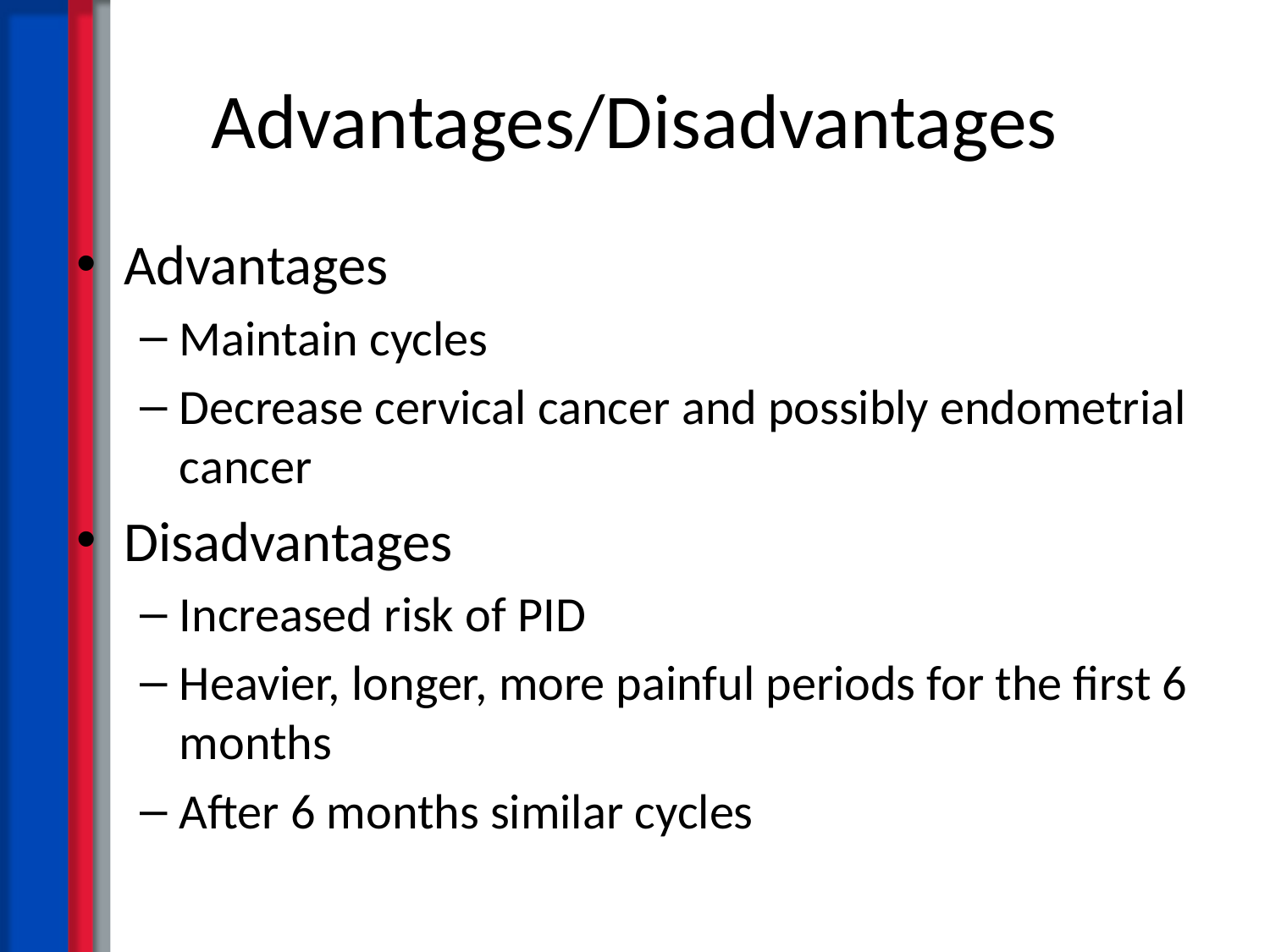

# Advantages/Disadvantages
Advantages
Maintain cycles
Decrease cervical cancer and possibly endometrial cancer
Disadvantages
Increased risk of PID
Heavier, longer, more painful periods for the first 6 months
After 6 months similar cycles